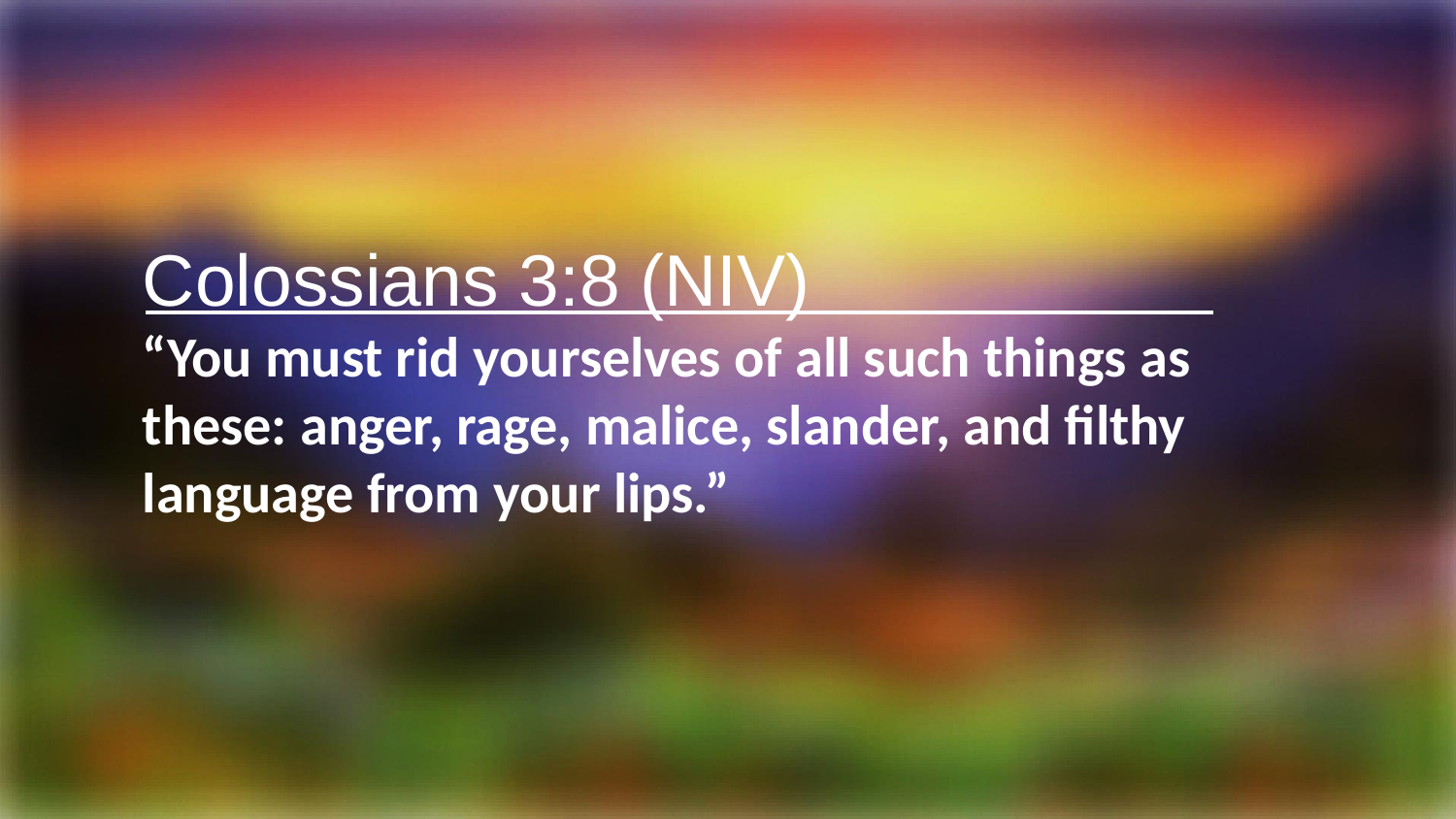

Colossians 3:8 (NIV)
“You must rid yourselves of all such things as these: anger, rage, malice, slander, and filthy language from your lips.”